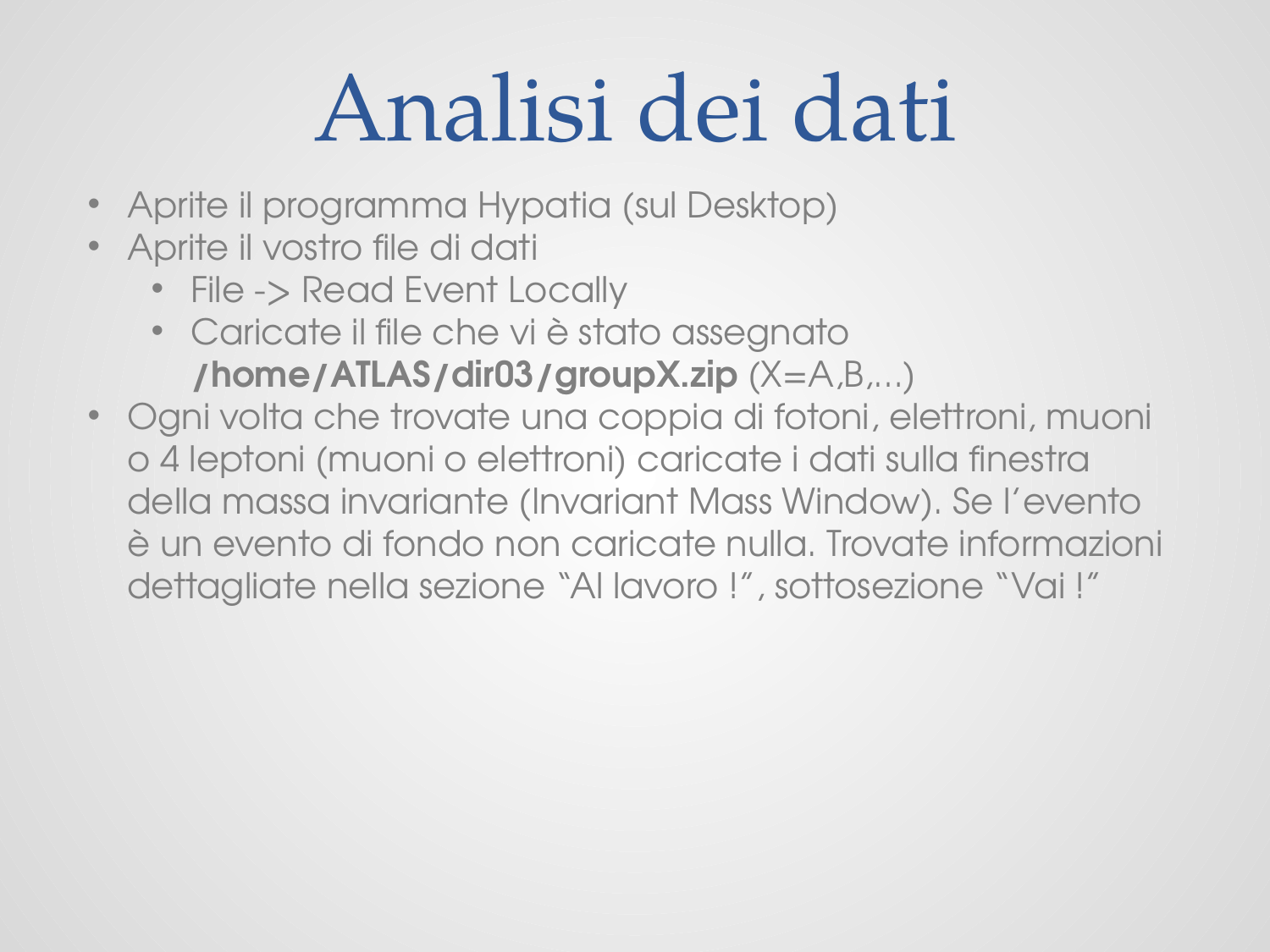

# Analisi dei dati
Aprite il programma Hypatia (sul Desktop)
Aprite il vostro file di dati
File -> Read Event Locally
Caricate il file che vi è stato assegnato /home/ATLAS/dir03/groupX.zip (X=A,B,…)
Ogni volta che trovate una coppia di fotoni, elettroni, muoni o 4 leptoni (muoni o elettroni) caricate i dati sulla finestra della massa invariante (Invariant Mass Window). Se l’evento è un evento di fondo non caricate nulla. Trovate informazioni dettagliate nella sezione “Al lavoro !”, sottosezione “Vai !”